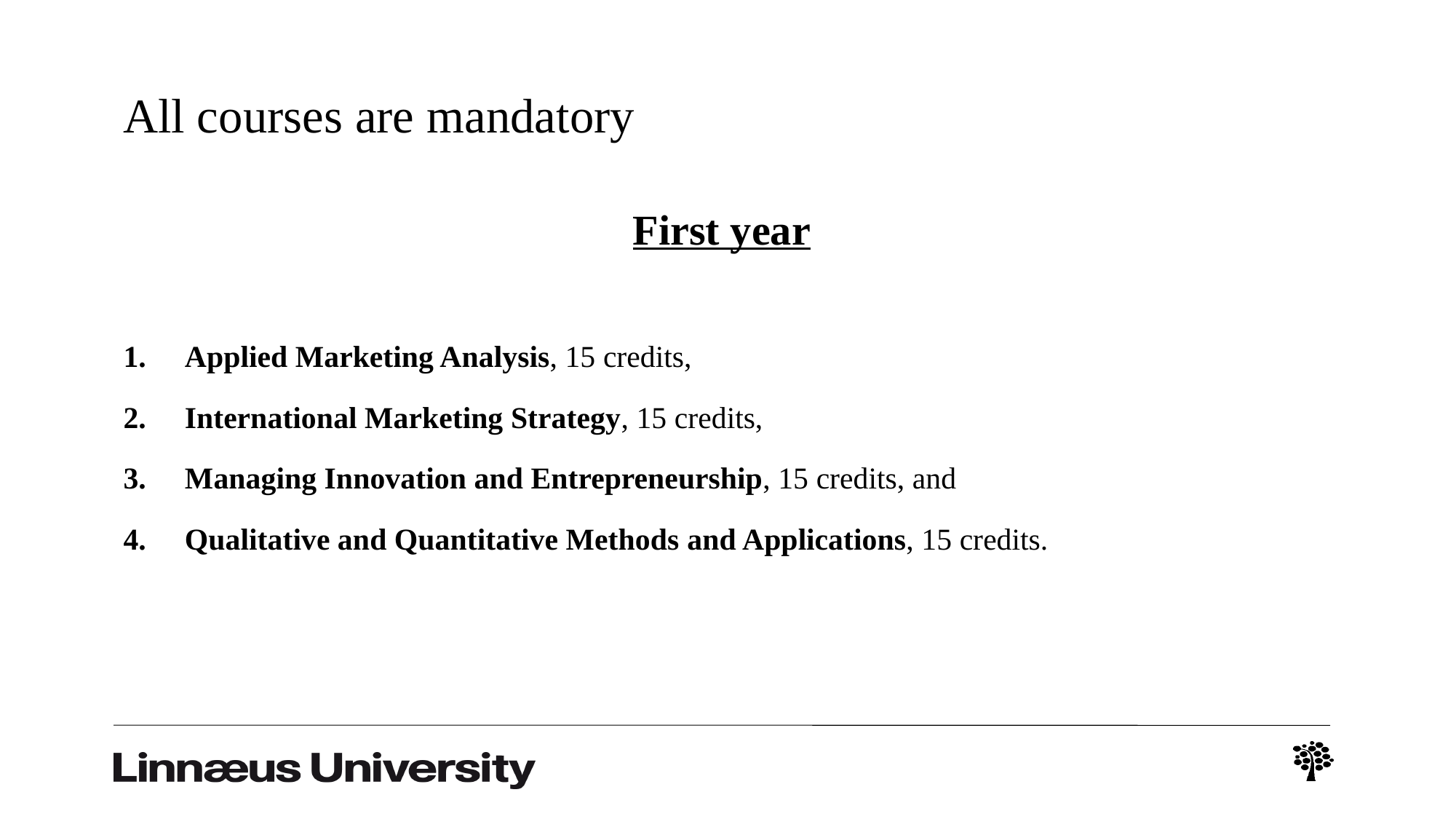

# All courses are mandatory
First year

Applied Marketing Analysis, 15 credits,
International Marketing Strategy, 15 credits,
Managing Innovation and Entrepreneurship, 15 credits, and
Qualitative and Quantitative Methods and Applications, 15 credits.